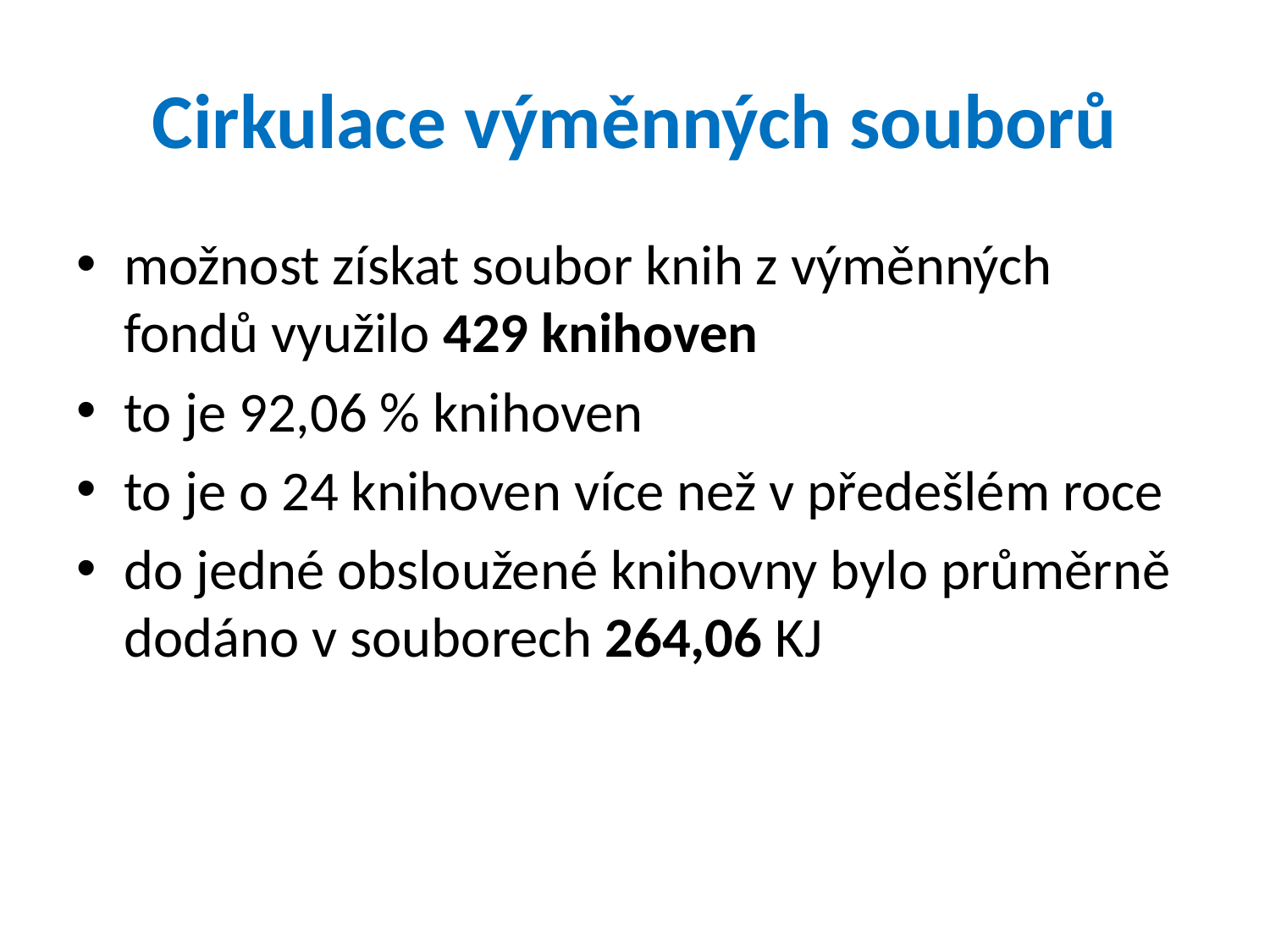

# Cirkulace výměnných souborů
možnost získat soubor knih z výměnných fondů využilo 429 knihoven
to je 92,06 % knihoven
to je o 24 knihoven více než v předešlém roce
do jedné obsloužené knihovny bylo průměrně dodáno v souborech 264,06 KJ